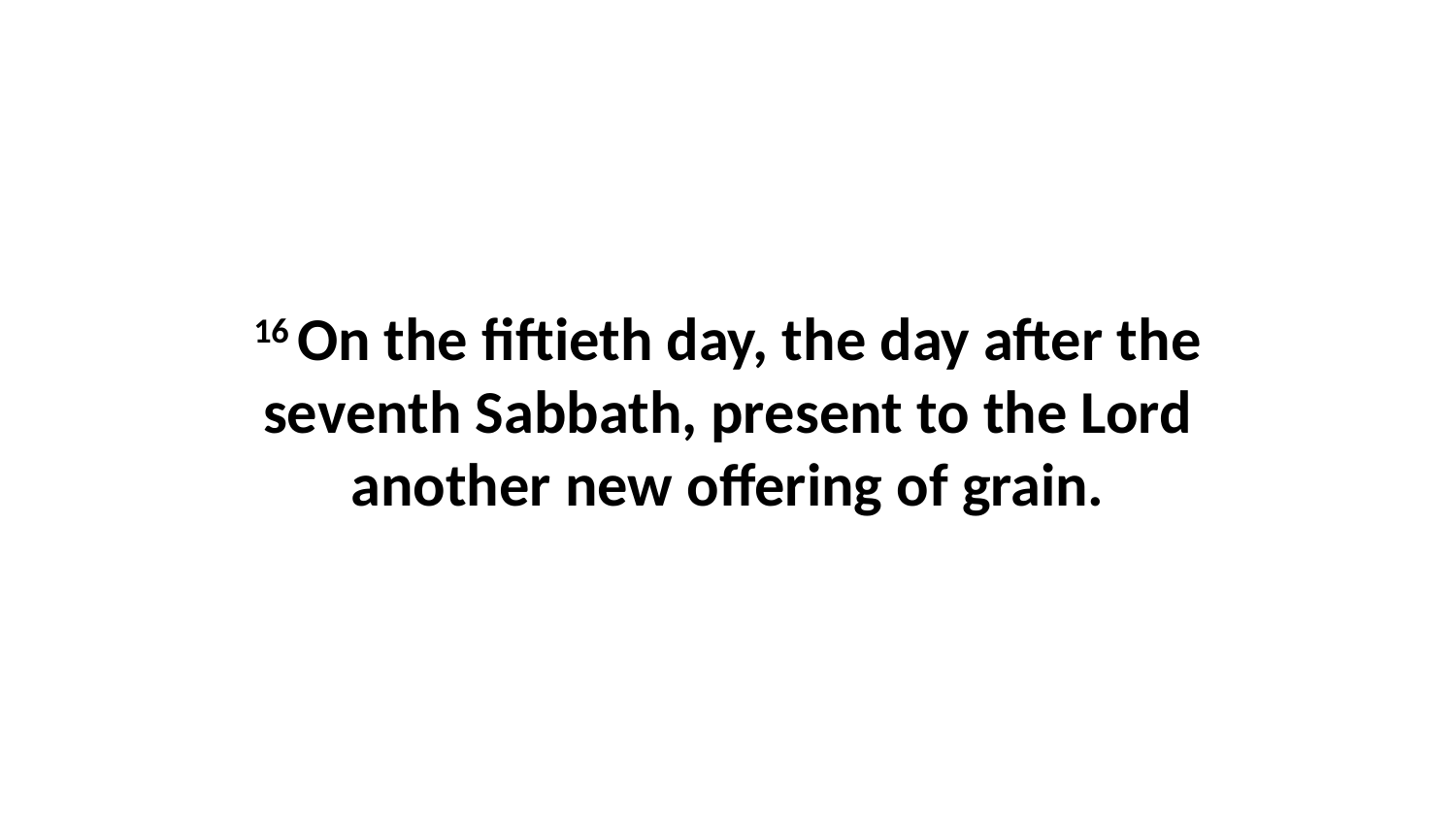

16 On the fiftieth day, the day after the seventh Sabbath, present to the Lord another new offering of grain.